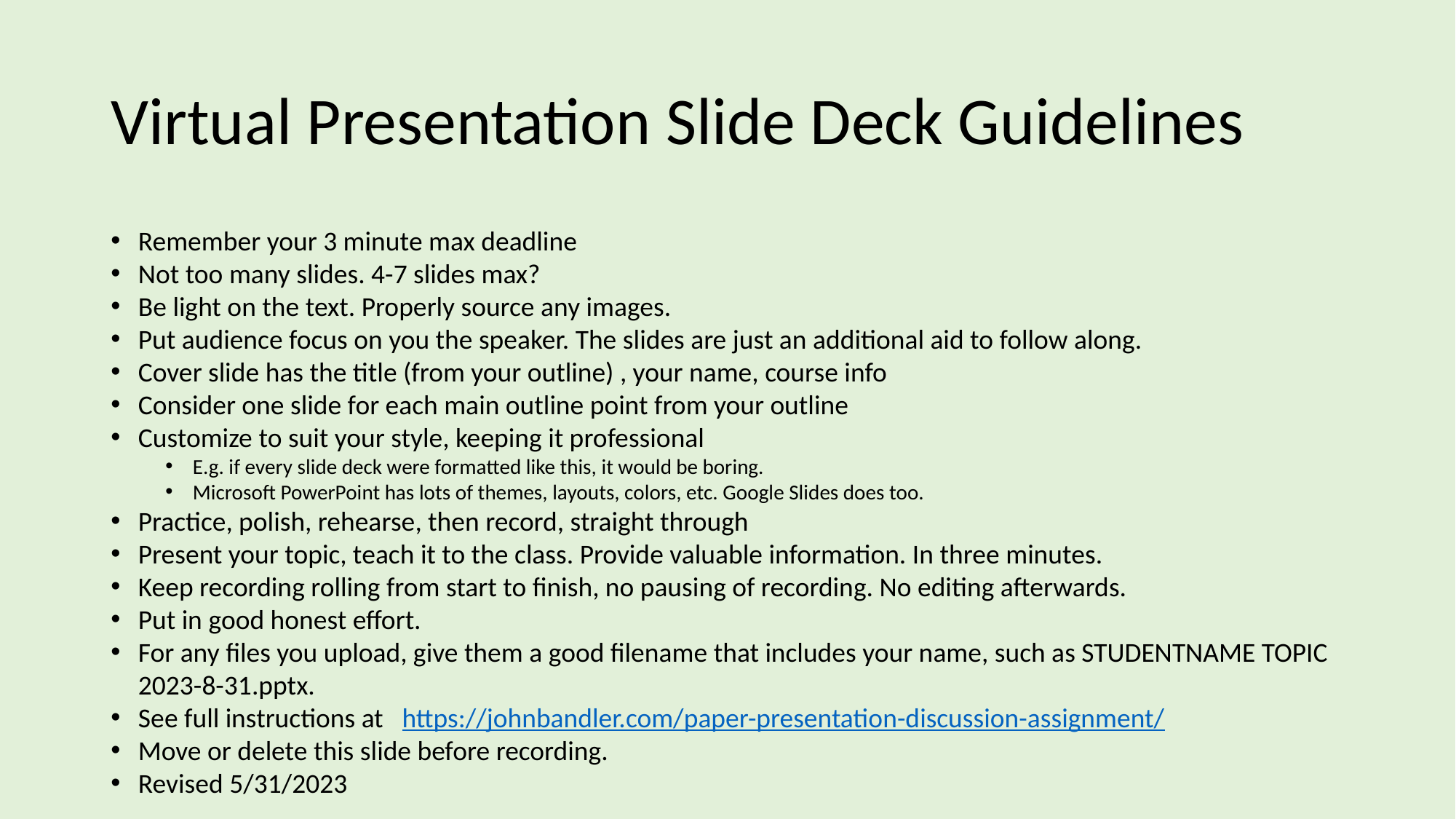

# Virtual Presentation Slide Deck Guidelines
Remember your 3 minute max deadline
Not too many slides. 4-7 slides max?
Be light on the text. Properly source any images.
Put audience focus on you the speaker. The slides are just an additional aid to follow along.
Cover slide has the title (from your outline) , your name, course info
Consider one slide for each main outline point from your outline
Customize to suit your style, keeping it professional
E.g. if every slide deck were formatted like this, it would be boring.
Microsoft PowerPoint has lots of themes, layouts, colors, etc. Google Slides does too.
Practice, polish, rehearse, then record, straight through
Present your topic, teach it to the class. Provide valuable information. In three minutes.
Keep recording rolling from start to finish, no pausing of recording. No editing afterwards.
Put in good honest effort.
For any files you upload, give them a good filename that includes your name, such as STUDENTNAME TOPIC  2023-8-31.pptx.
See full instructions at   https://johnbandler.com/paper-presentation-discussion-assignment/
Move or delete this slide before recording.
Revised 5/31/2023